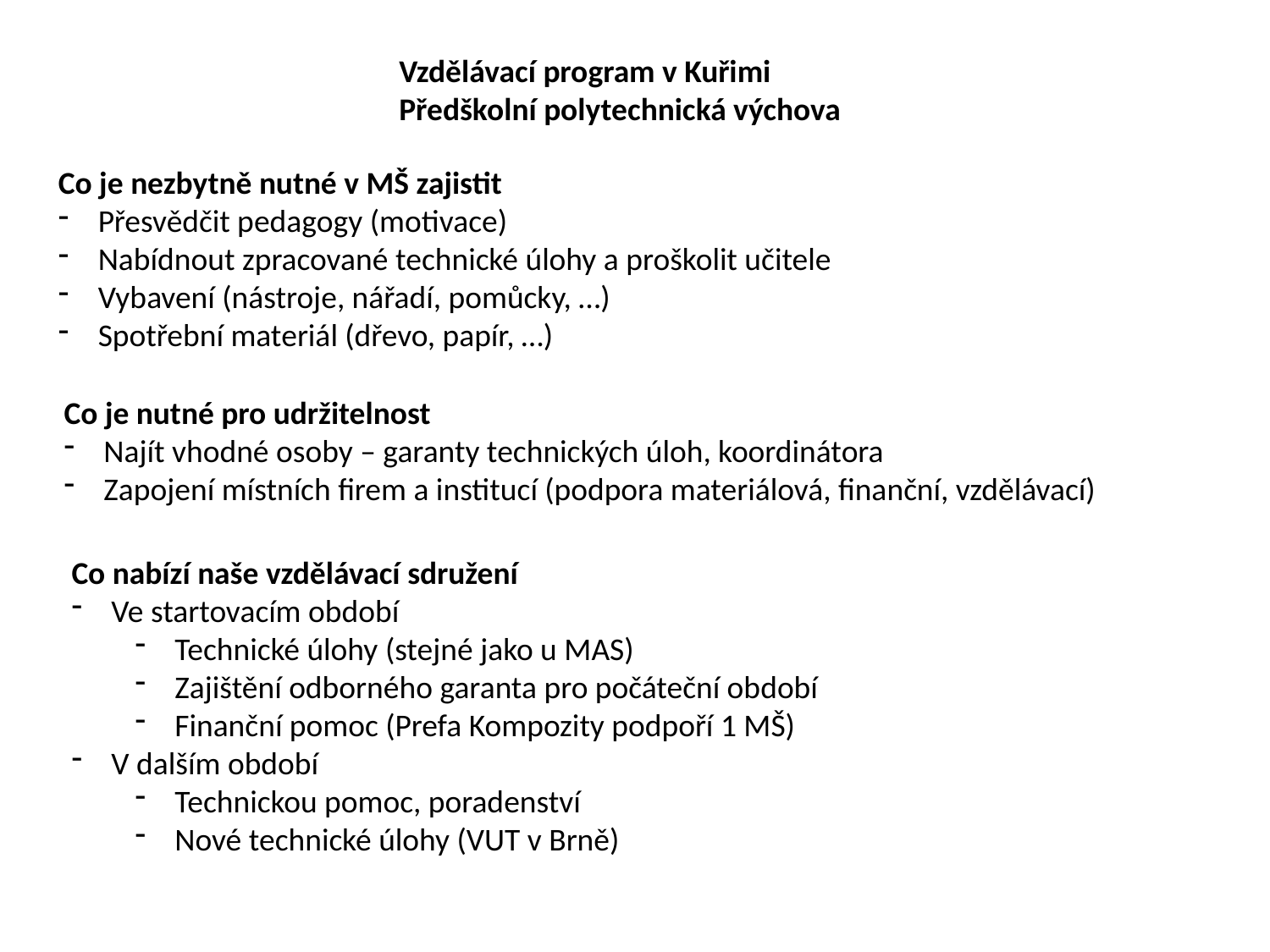

Vzdělávací program v Kuřimi
Předškolní polytechnická výchova
Co je nezbytně nutné v MŠ zajistit
Přesvědčit pedagogy (motivace)
Nabídnout zpracované technické úlohy a proškolit učitele
Vybavení (nástroje, nářadí, pomůcky, …)
Spotřební materiál (dřevo, papír, …)

Co je nutné pro udržitelnost
Najít vhodné osoby – garanty technických úloh, koordinátora
Zapojení místních firem a institucí (podpora materiálová, finanční, vzdělávací)

Co nabízí naše vzdělávací sdružení
Ve startovacím období
Technické úlohy (stejné jako u MAS)
Zajištění odborného garanta pro počáteční období
Finanční pomoc (Prefa Kompozity podpoří 1 MŠ)
V dalším období
Technickou pomoc, poradenství
Nové technické úlohy (VUT v Brně)